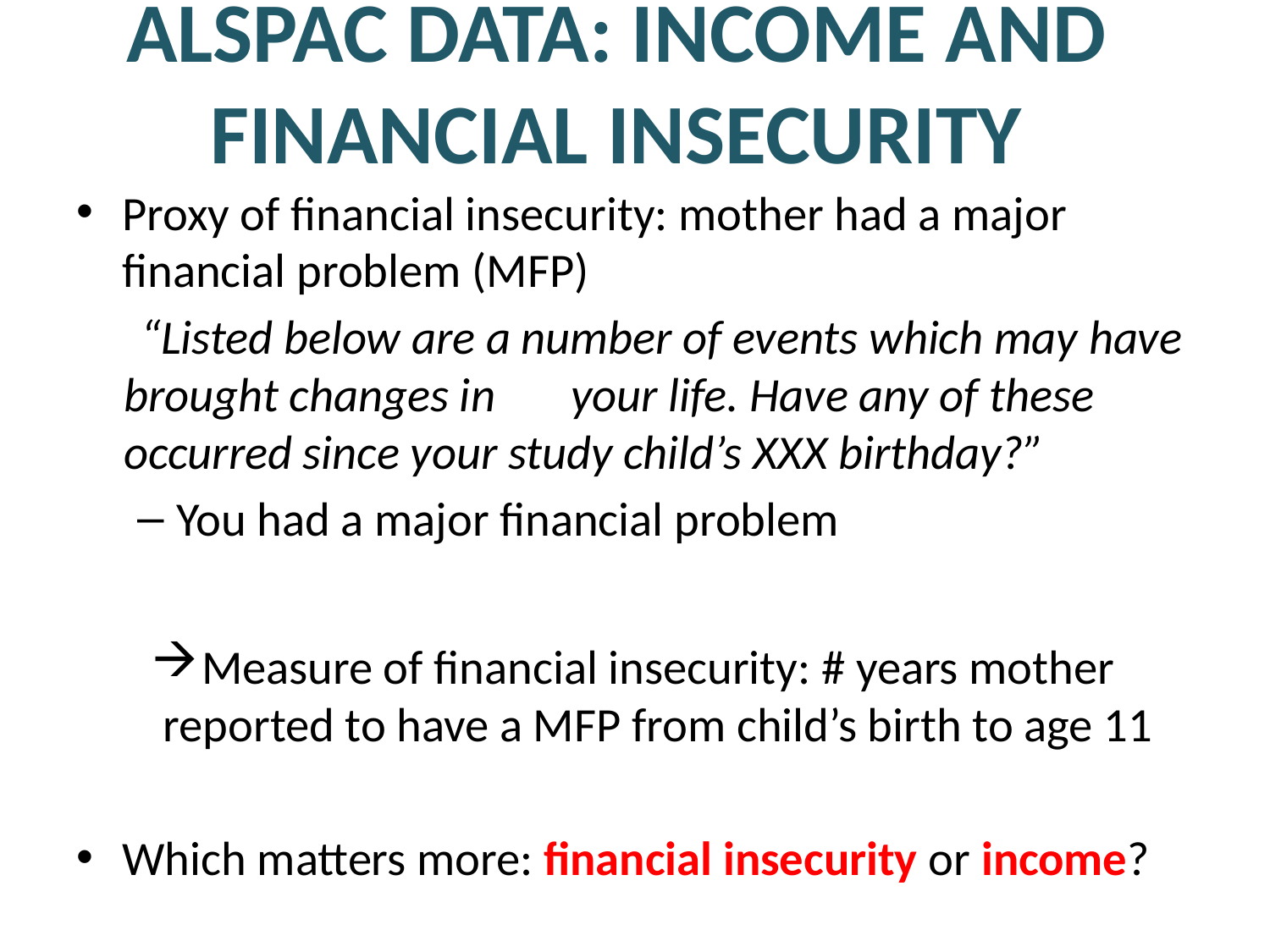

# ALSPAC data: Income and Financial insecurity
Proxy of financial insecurity: mother had a major financial problem (MFP)
      “Listed below are a number of events which may have brought changes in       your life. Have any of these occurred since your study child’s XXX birthday?”
You had a major financial problem

Measure of financial insecurity: # years mother reported to have a MFP from child’s birth to age 11

Which matters more: financial insecurity or income?